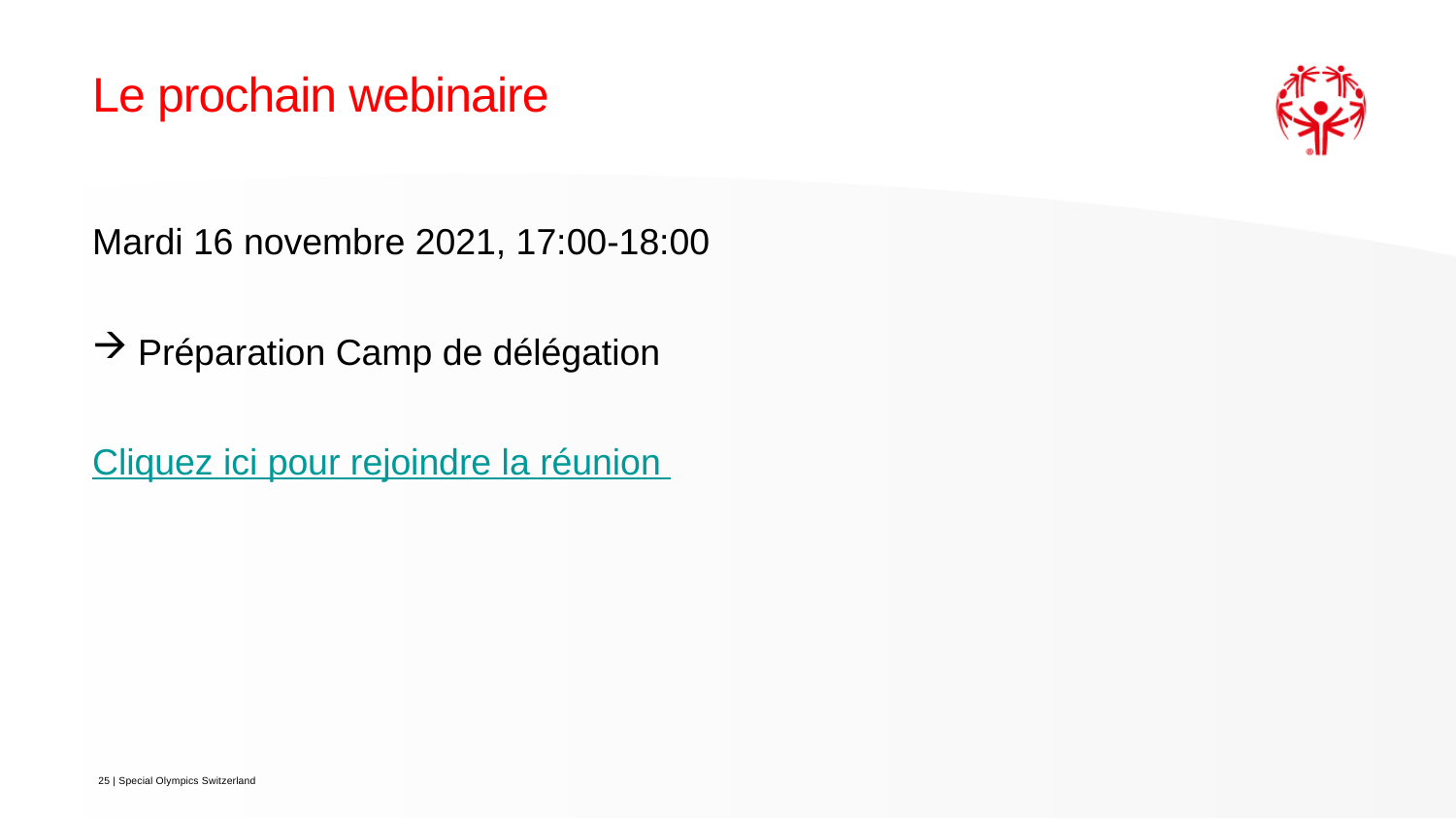

# Le prochain webinaire
Mardi 16 novembre 2021, 17:00-18:00

Préparation Camp de délégation

Cliquez ici pour rejoindre la réunion

25 | Special Olympics Switzerland